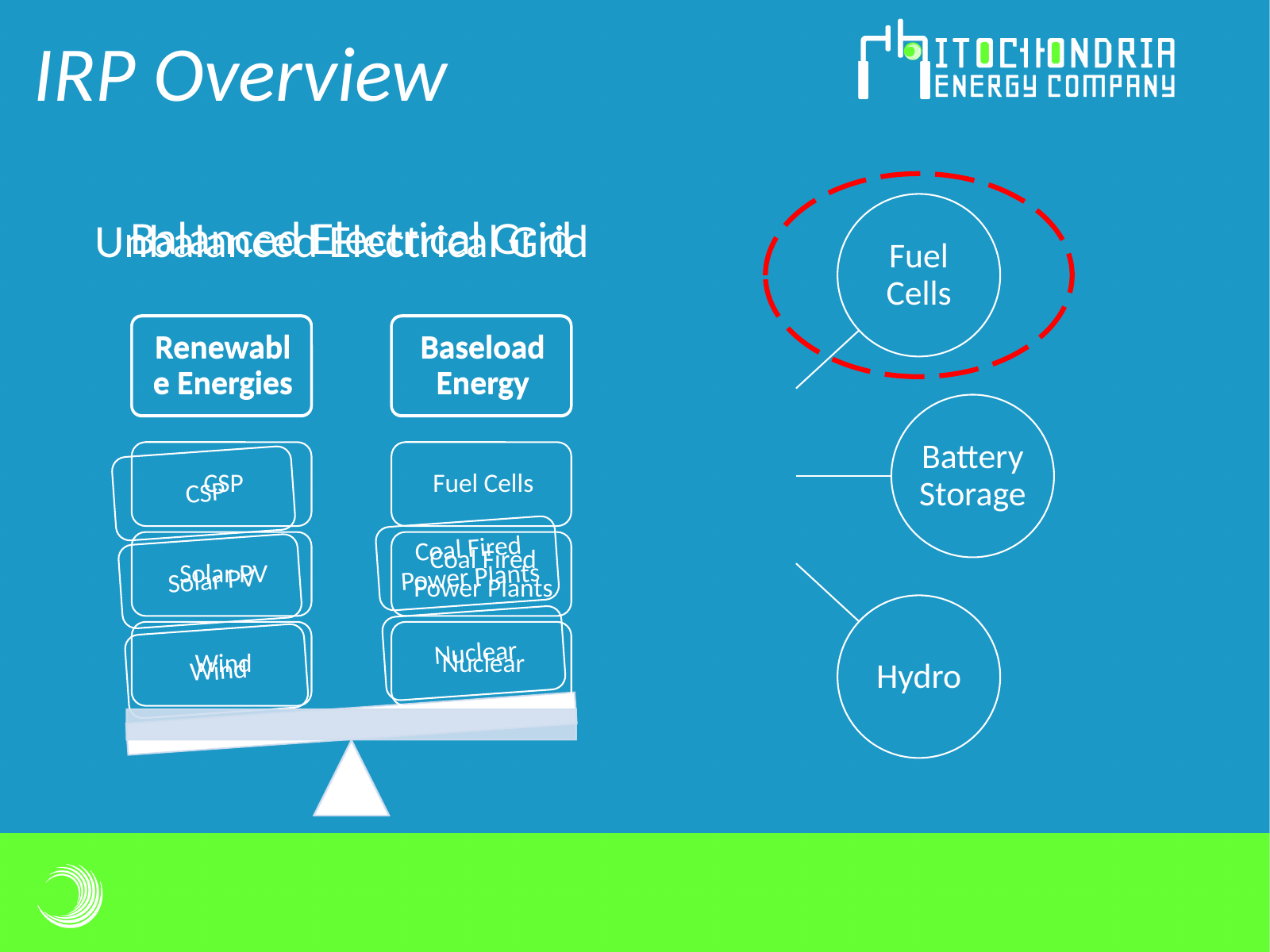

IRP Overview

Balanced Electrical Grid
Unbalanced Electrical Grid
Fuel Cells
Battery Storage
Hydro
Renewable Energies
Baseload Energy
Wind
Solar PV
CSP
Nuclear
Coal Fired Power Plants
Renewable Energies
Baseload Energy
Nuclear
Coal Fired Power Plants
Fuel Cells
Wind
Solar PV
CSP